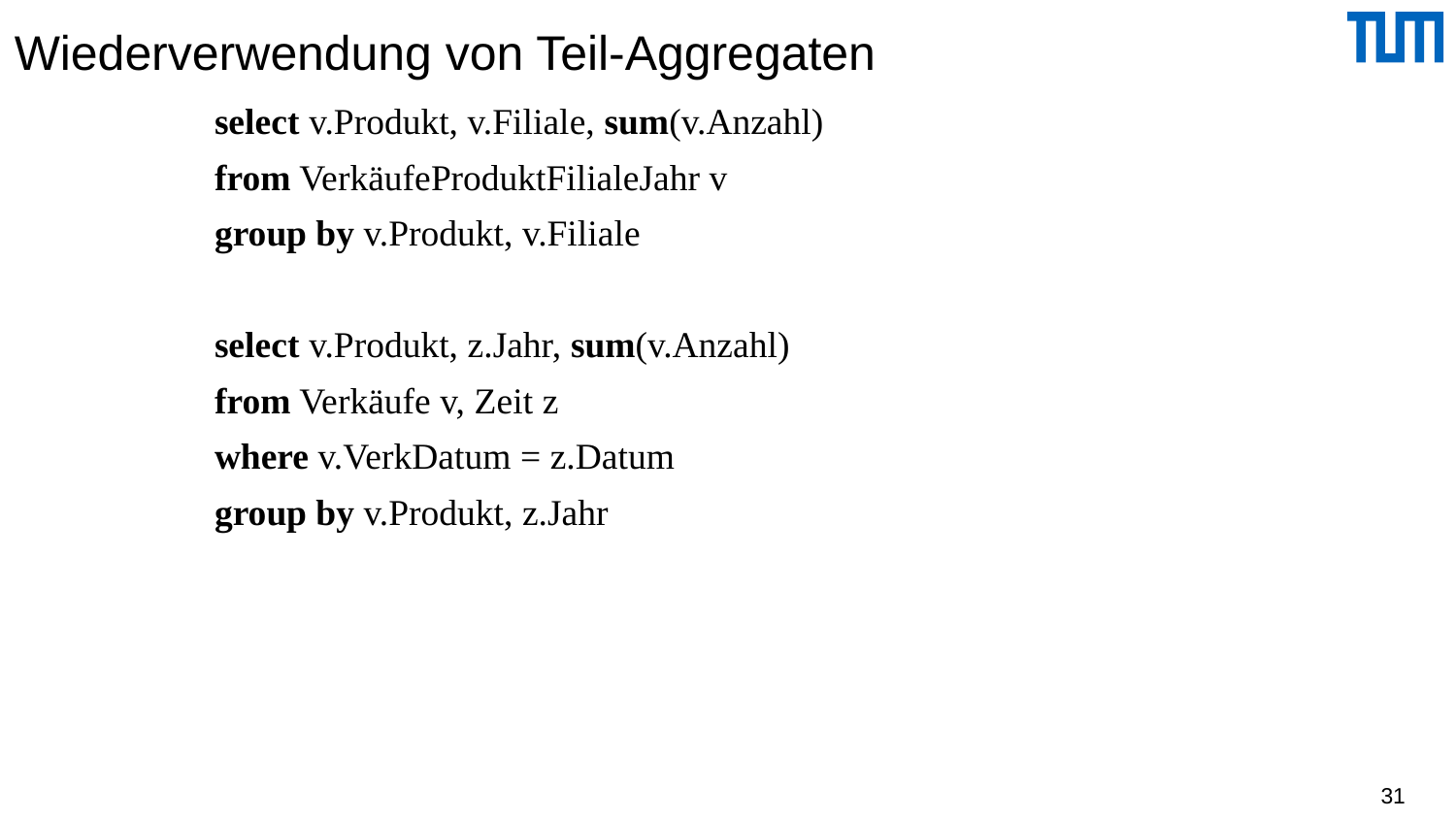

# Wiederverwendung von Teil-Aggregaten
select v.Produkt, v.Filiale, sum(v.Anzahl)
from VerkäufeProduktFilialeJahr v
group by v.Produkt, v.Filiale

select v.Produkt, z.Jahr, sum(v.Anzahl)
from Verkäufe v, Zeit z
where v.VerkDatum = z.Datum
group by v.Produkt, z.Jahr

31